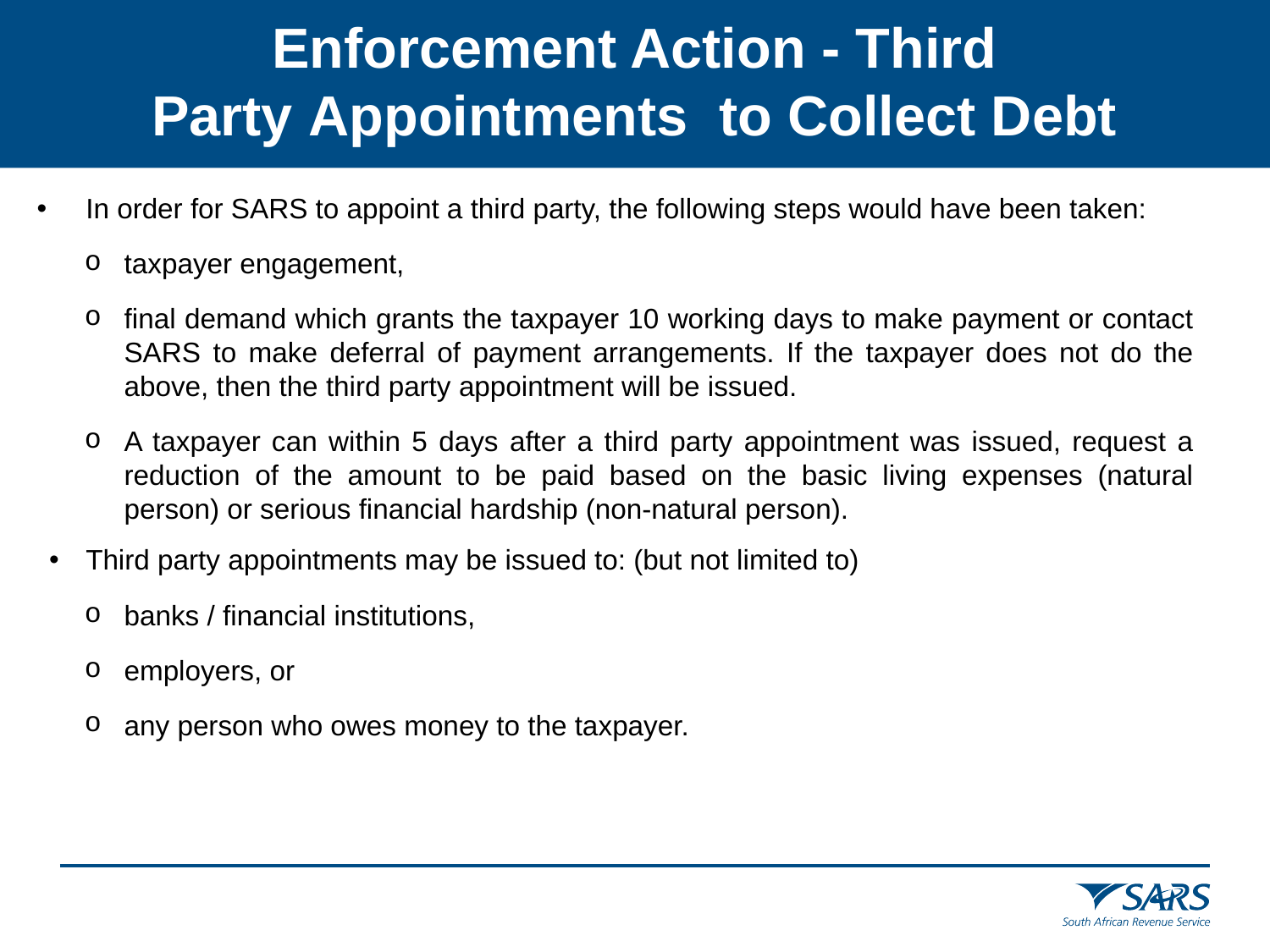

Enforcement Action - Third Party Appointments  to Collect Debt
In order for SARS to appoint a third party, the following steps would have been taken:
taxpayer engagement,
final demand which grants the taxpayer 10 working days to make payment or contact SARS to make deferral of payment arrangements. If the taxpayer does not do the above, then the third party appointment will be issued.
A taxpayer can within 5 days after a third party appointment was issued, request a reduction of the amount to be paid based on the basic living expenses (natural person) or serious financial hardship (non-natural person).
Third party appointments may be issued to: (but not limited to)
banks / financial institutions,
employers, or
any person who owes money to the taxpayer.